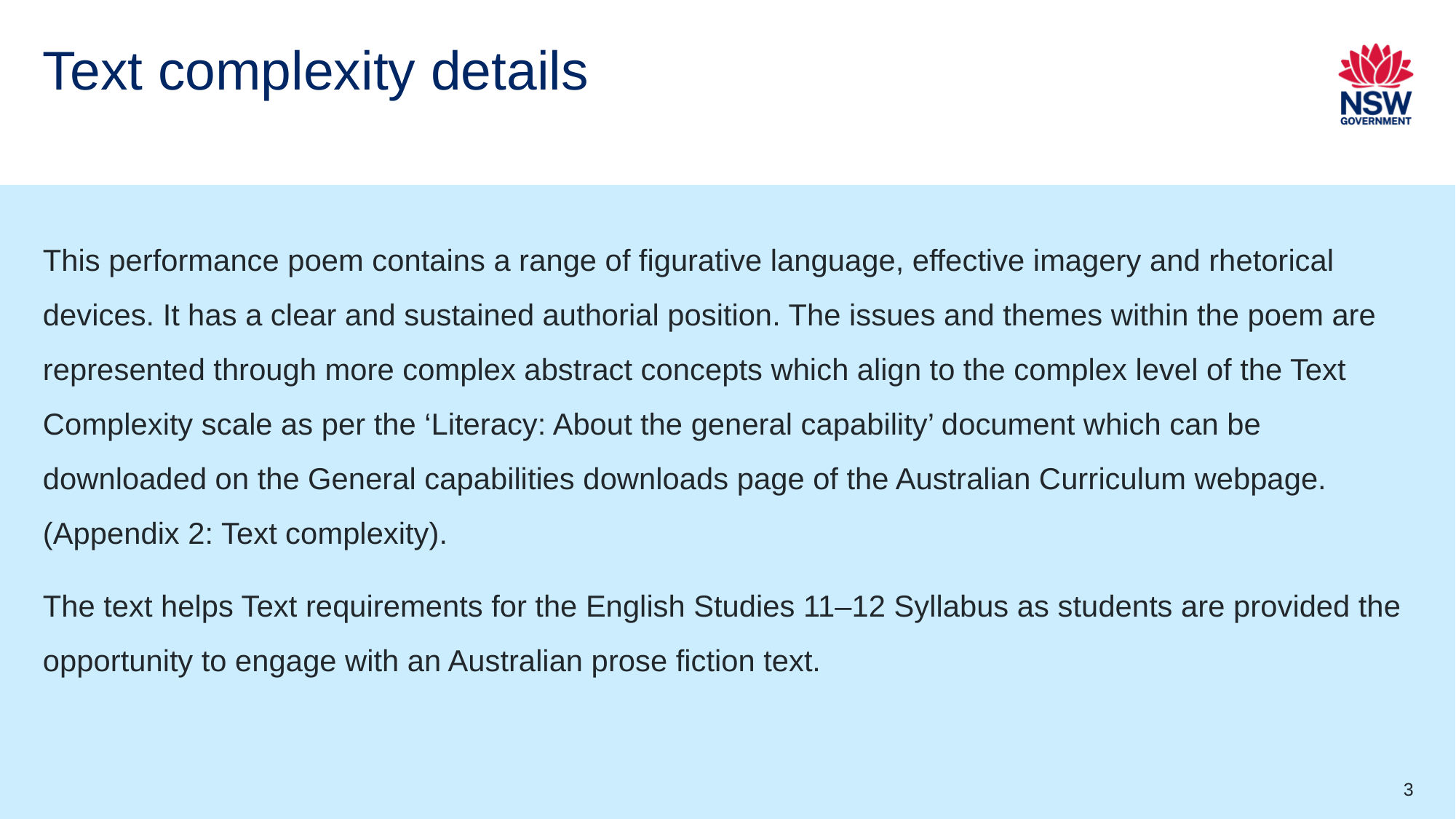

# Text complexity details
This performance poem contains a range of figurative language, effective imagery and rhetorical devices. It has a clear and sustained authorial position. The issues and themes within the poem are represented through more complex abstract concepts which align to the complex level of the Text Complexity scale as per the ‘Literacy: About the general capability’ document which can be downloaded on the General capabilities downloads page of the Australian Curriculum webpage.  (Appendix 2: Text complexity).
The text helps Text requirements for the English Studies 11–12 Syllabus as students are provided the opportunity to engage with an Australian prose fiction text.
3